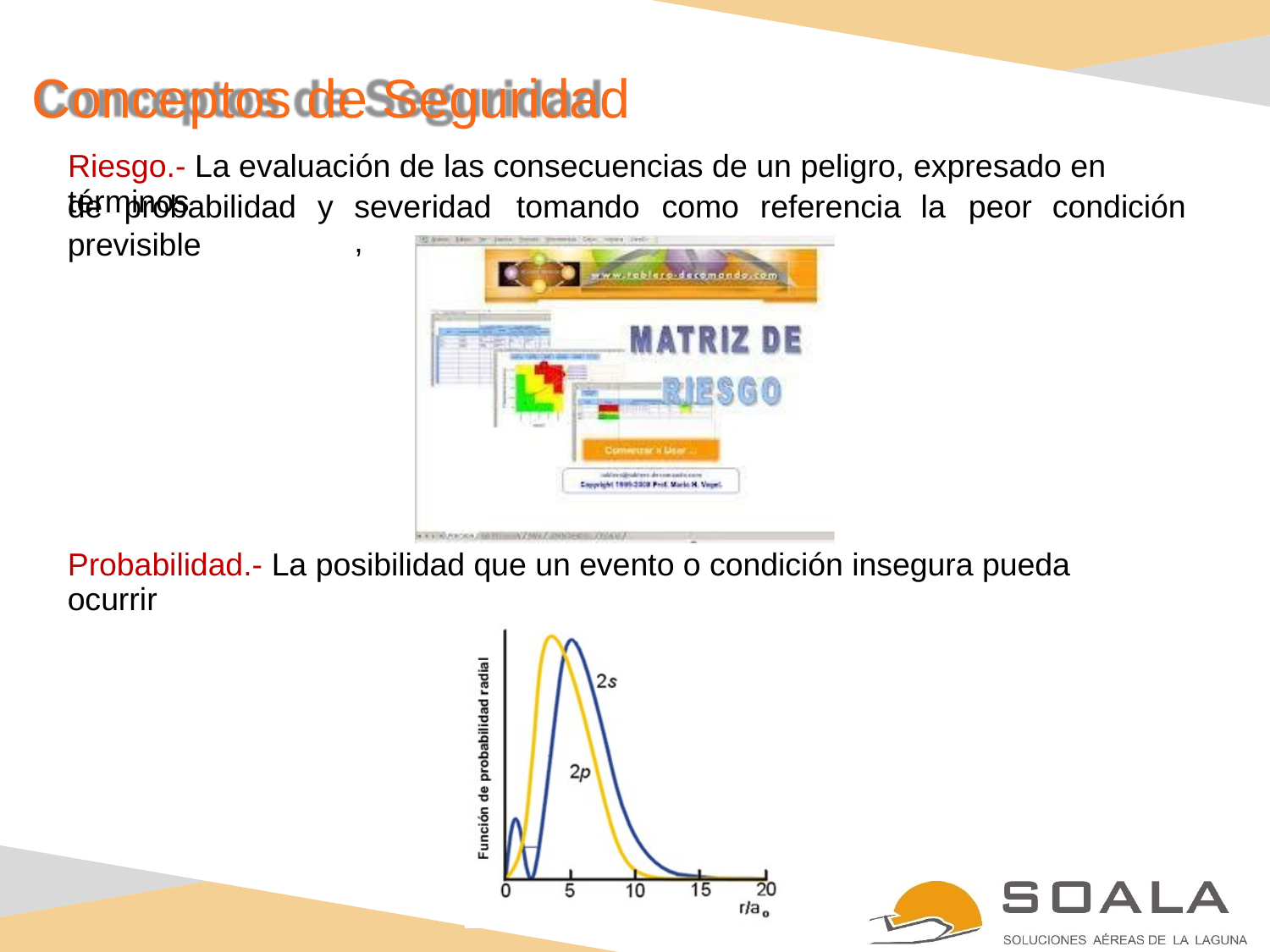

Conceptos de Seguridad
Riesgo.- La evaluación de las consecuencias de un peligro, expresado en términos
de
probabilidad
y
severidad,
tomando
como
referencia
la
peor
condición
previsible

Probabilidad.- La posibilidad que un evento o condición insegura pueda ocurrir